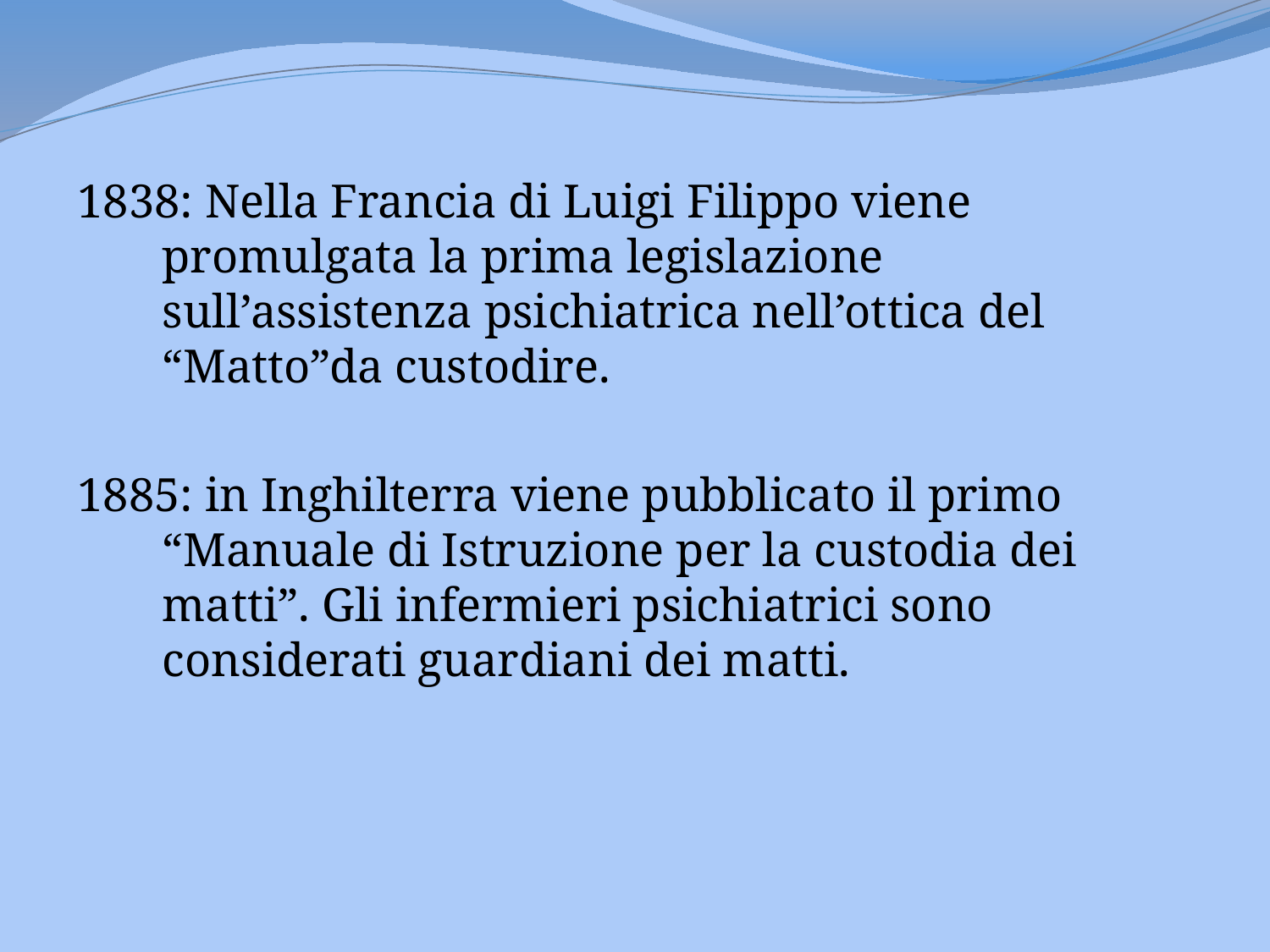

#
1838: Nella Francia di Luigi Filippo viene promulgata la prima legislazione sull’assistenza psichiatrica nell’ottica del “Matto”da custodire.

1885: in Inghilterra viene pubblicato il primo “Manuale di Istruzione per la custodia dei matti”. Gli infermieri psichiatrici sono considerati guardiani dei matti.